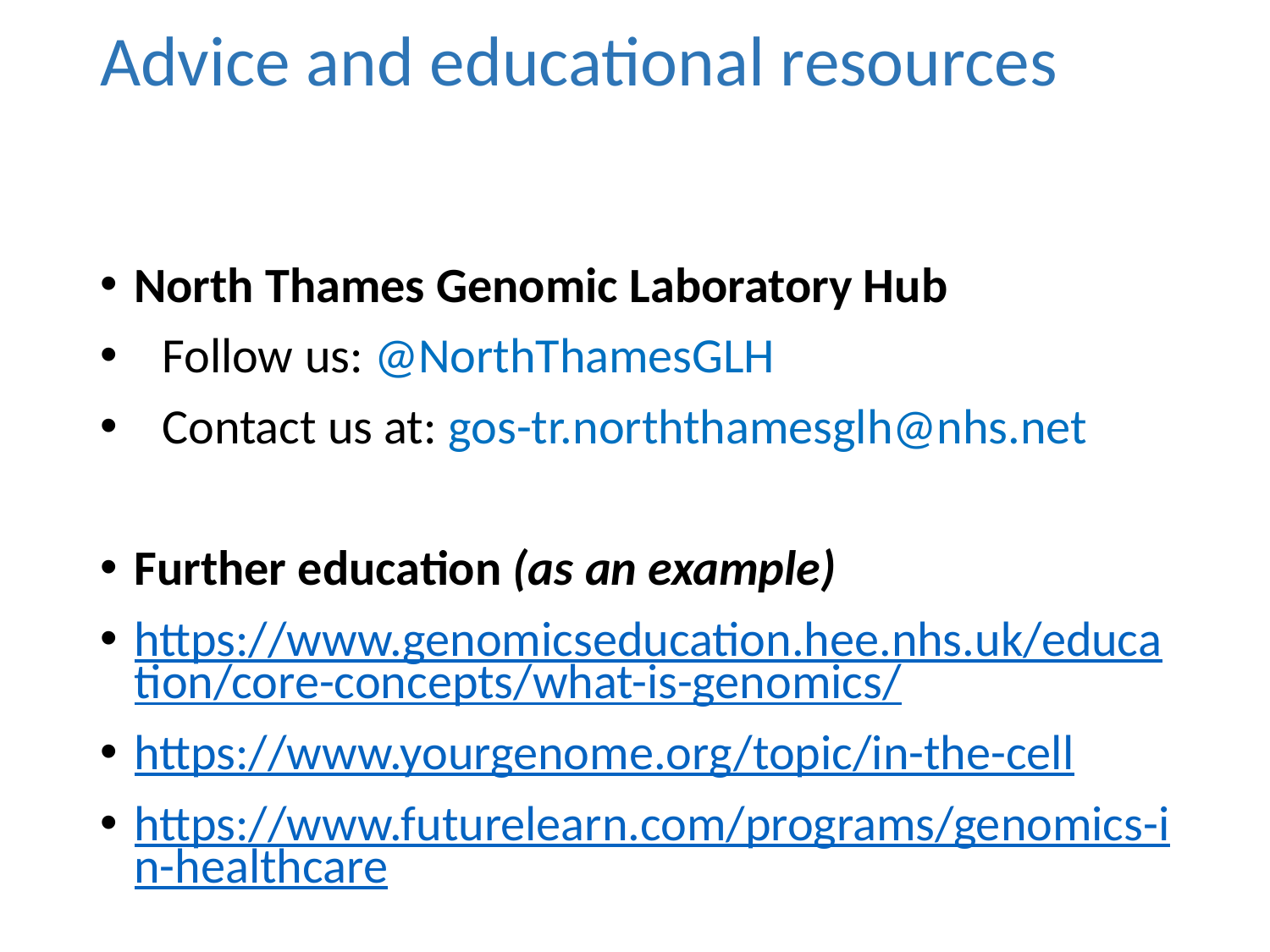

Advice and educational resources
North Thames Genomic Laboratory Hub
    Follow us: @NorthThamesGLH
    Contact us at: gos-tr.norththamesglh@nhs.net

Further education (as an example)
https://www.genomicseducation.hee.nhs.uk/education/core-concepts/what-is-genomics/
https://www.yourgenome.org/topic/in-the-cell
https://www.futurelearn.com/programs/genomics-in-healthcare